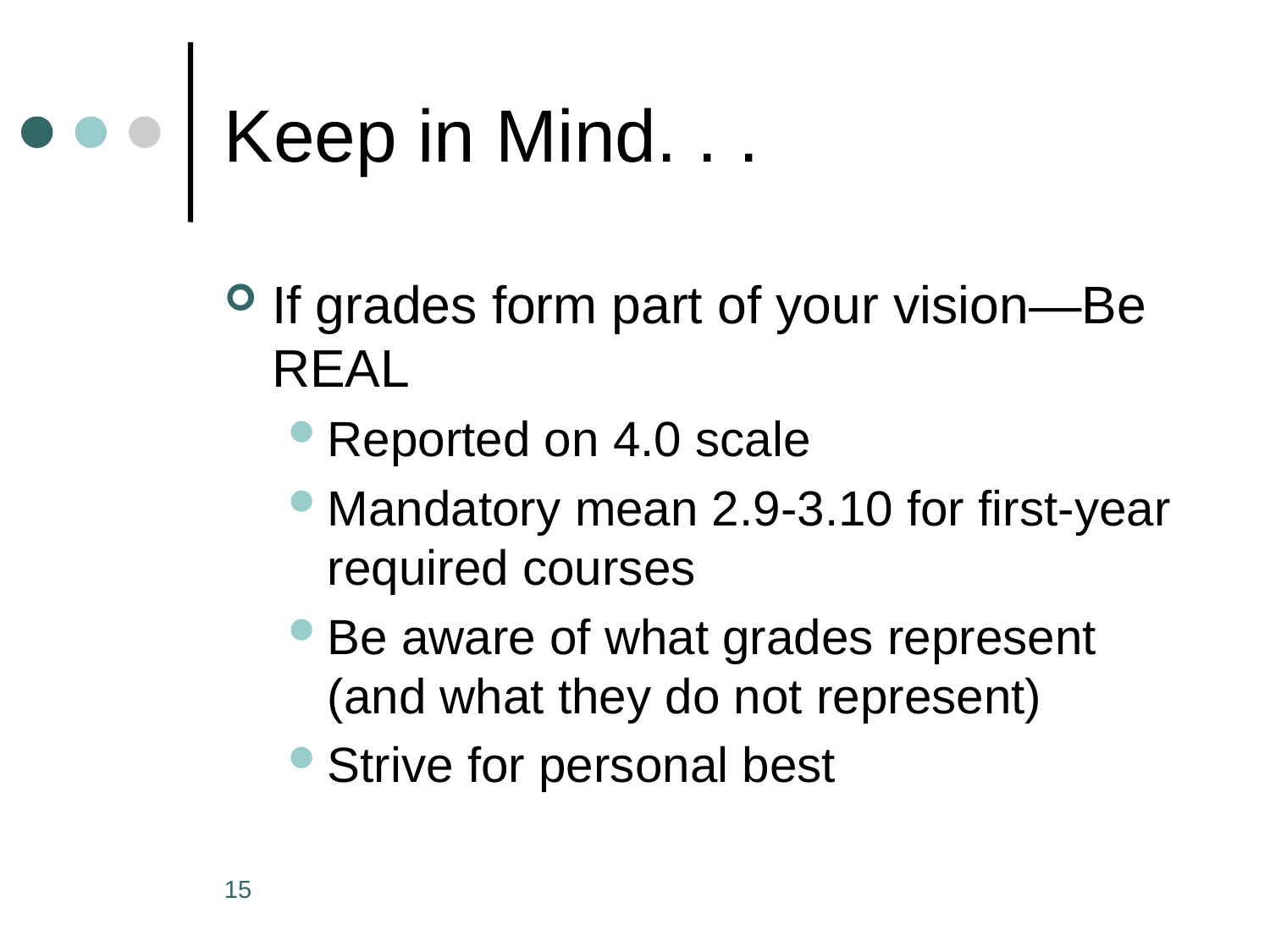

# Keep in Mind. . .
If grades form part of your vision—Be REAL
Reported on 4.0 scale
Mandatory mean 2.9-3.10 for first-year required courses
Be aware of what grades represent (and what they do not represent)
Strive for personal best

15